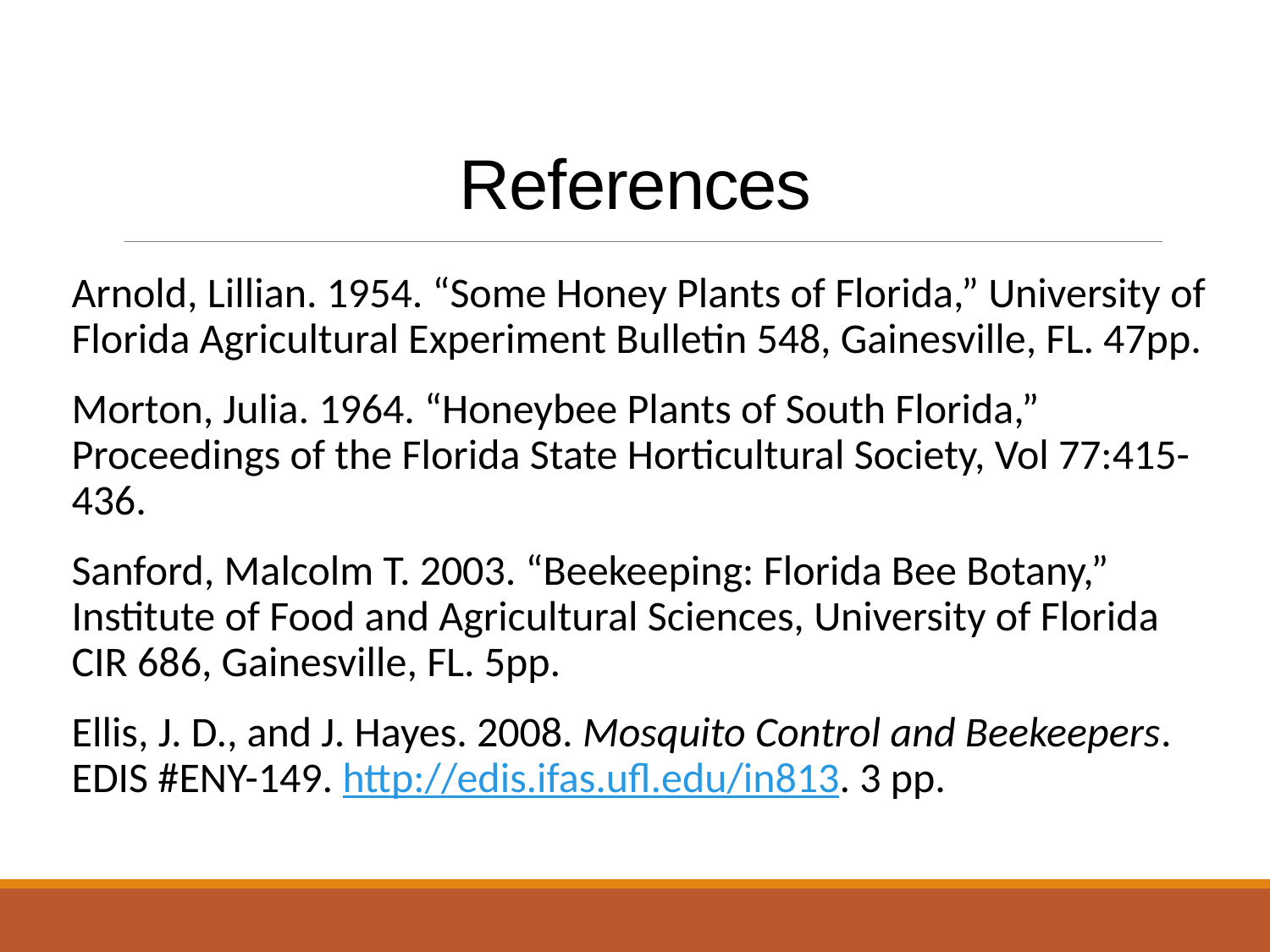

# References
Arnold, Lillian. 1954. “Some Honey Plants of Florida,” University of Florida Agricultural Experiment Bulletin 548, Gainesville, FL. 47pp.
Morton, Julia. 1964. “Honeybee Plants of South Florida,” Proceedings of the Florida State Horticultural Society, Vol 77:415-436.
Sanford, Malcolm T. 2003. “Beekeeping: Florida Bee Botany,” Institute of Food and Agricultural Sciences, University of Florida CIR 686, Gainesville, FL. 5pp.
Ellis, J. D., and J. Hayes. 2008. Mosquito Control and Beekeepers. EDIS #ENY-149. http://edis.ifas.ufl.edu/in813. 3 pp.